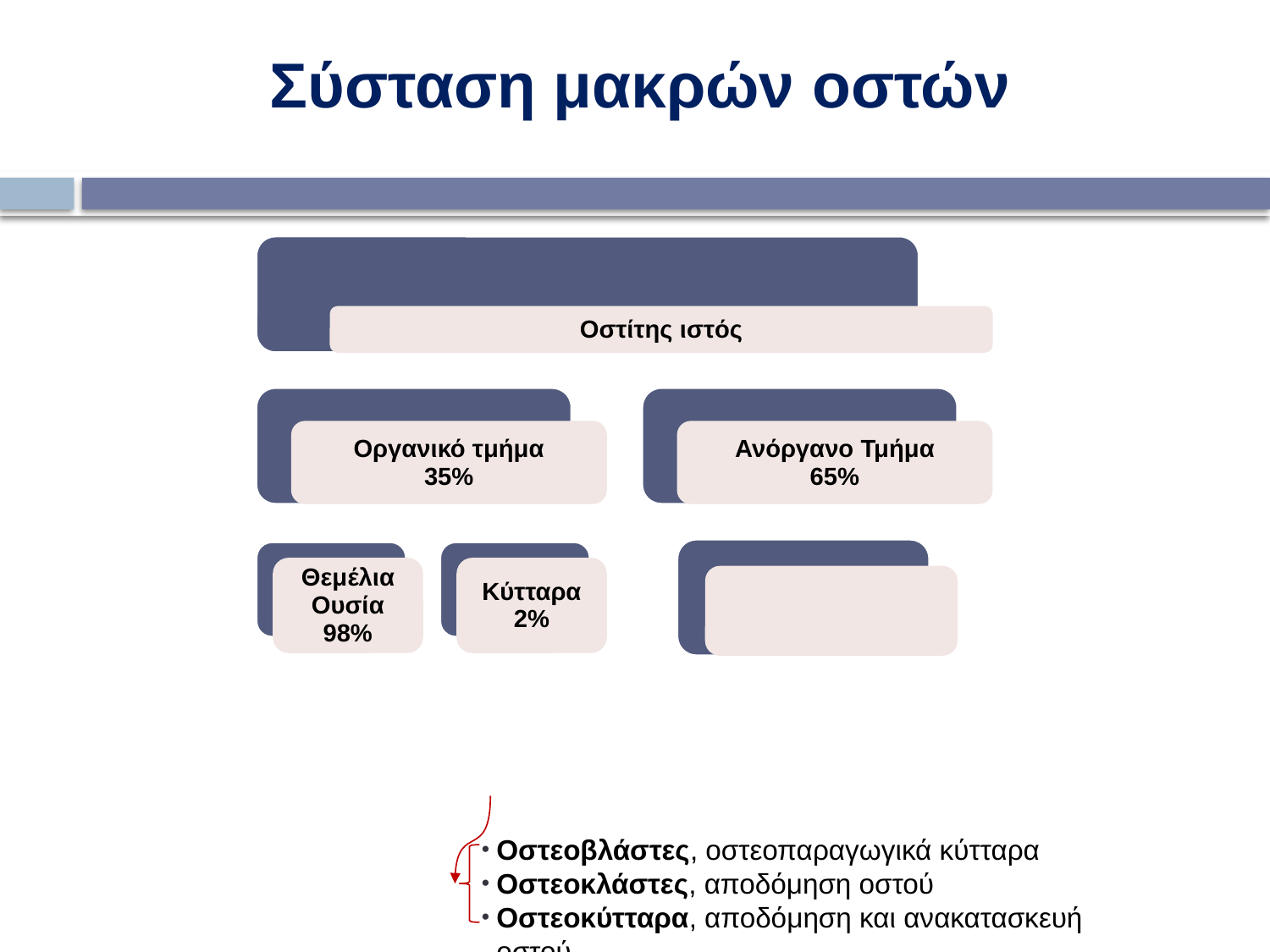

Σύσταση μακρών οστών
Οργανικό τμήμα
35%
Θεμέλια Ουσία
98%
Κύτταρα
2%
Ανόργανο Τμήμα
65%
Οστίτης ιστός
Οστεοβλάστες, οστεοπαραγωγικά κύτταρα
Οστεοκλάστες, αποδόμηση οστού
Οστεοκύτταρα, αποδόμηση και ανακατασκευή οστού